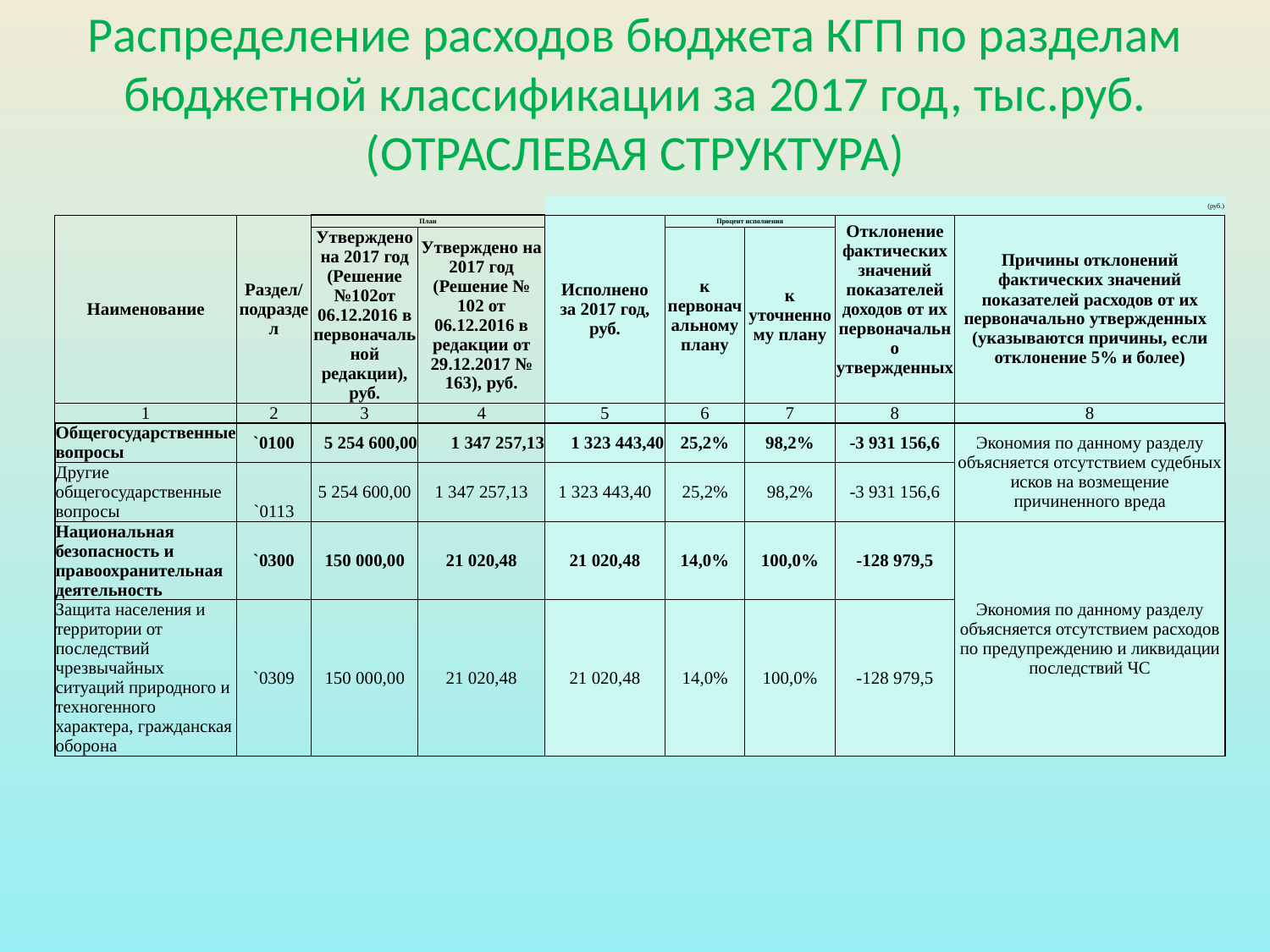

# Распределение расходов бюджета КГП по разделам бюджетной классификации за 2017 год, тыс.руб. (ОТРАСЛЕВАЯ СТРУКТУРА)
|  |  |  |  |  |  |  |  |  | (руб.) |
| --- | --- | --- | --- | --- | --- | --- | --- | --- | --- |
| Наименование | Раздел/подраздел | План |  | Исполнено за 2017 год, руб. | Процент исполнения |  |  | Отклонение фактических значений показателей доходов от их первоначально утвержденных | Причины отклонений фактических значений показателей расходов от их первоначально утвержденных (указываются причины, если отклонение 5% и более) |
|  |  | Утверждено на 2017 год (Решение №102от 06.12.2016 в первоначальной редакции), руб. | Утверждено на 2017 год (Решение № 102 от 06.12.2016 в редакции от 29.12.2017 № 163), руб. |  | к первоначальному плану |  | к уточненному плану |  |  |
| 1 | 2 | 3 | 4 | 5 | 6 |  | 7 | 8 | 8 |
| Общегосударственные вопросы | `0100 | 5 254 600,00 | 1 347 257,13 | 1 323 443,40 | 25,2% |  | 98,2% | -3 931 156,6 | Экономия по данному разделу объясняется отсутствием судебных исков на возмещение причиненного вреда |
| Другие общегосударственные вопросы | `0113 | 5 254 600,00 | 1 347 257,13 | 1 323 443,40 | 25,2% |  | 98,2% | -3 931 156,6 |  |
| Национальная безопасность и правоохранительная деятельность | `0300 | 150 000,00 | 21 020,48 | 21 020,48 | 14,0% |  | 100,0% | -128 979,5 | Экономия по данному разделу объясняется отсутствием расходов по предупреждению и ликвидации последствий ЧС |
| Защита населения и территории от последствий чрезвычайных ситуаций природного и техногенного характера, гражданская оборона | `0309 | 150 000,00 | 21 020,48 | 21 020,48 | 14,0% |  | 100,0% | -128 979,5 |  |